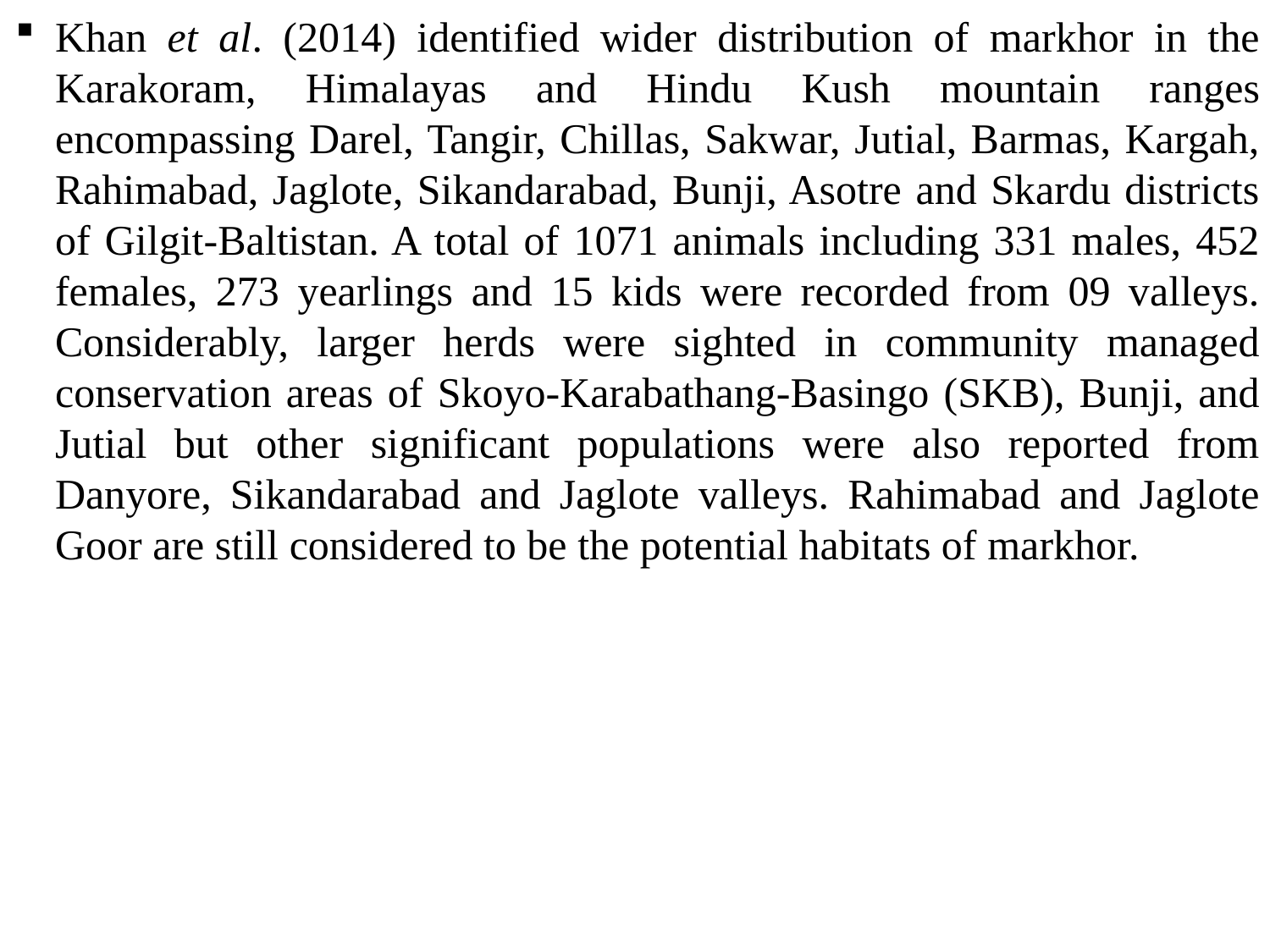

Khan et al. (2014) identified wider distribution of markhor in the Karakoram, Himalayas and Hindu Kush mountain ranges encompassing Darel, Tangir, Chillas, Sakwar, Jutial, Barmas, Kargah, Rahimabad, Jaglote, Sikandarabad, Bunji, Asotre and Skardu districts of Gilgit-Baltistan. A total of 1071 animals including 331 males, 452 females, 273 yearlings and 15 kids were recorded from 09 valleys. Considerably, larger herds were sighted in community managed conservation areas of Skoyo-Karabathang-Basingo (SKB), Bunji, and Jutial but other significant populations were also reported from Danyore, Sikandarabad and Jaglote valleys. Rahimabad and Jaglote Goor are still considered to be the potential habitats of markhor.